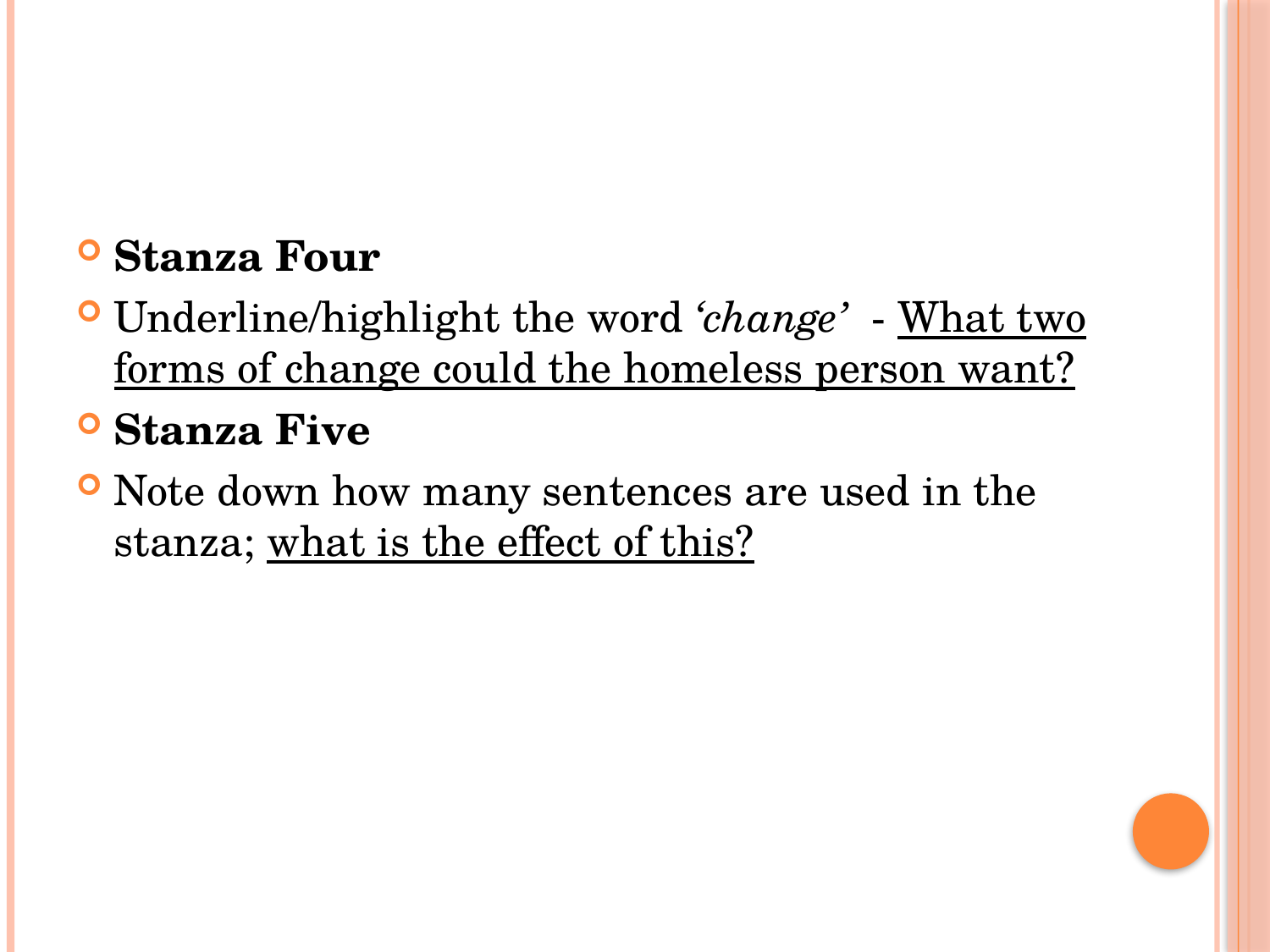

#
Stanza Four
Underline/highlight the word ‘change’  - What two forms of change could the homeless person want?
Stanza Five
Note down how many sentences are used in the stanza; what is the effect of this?